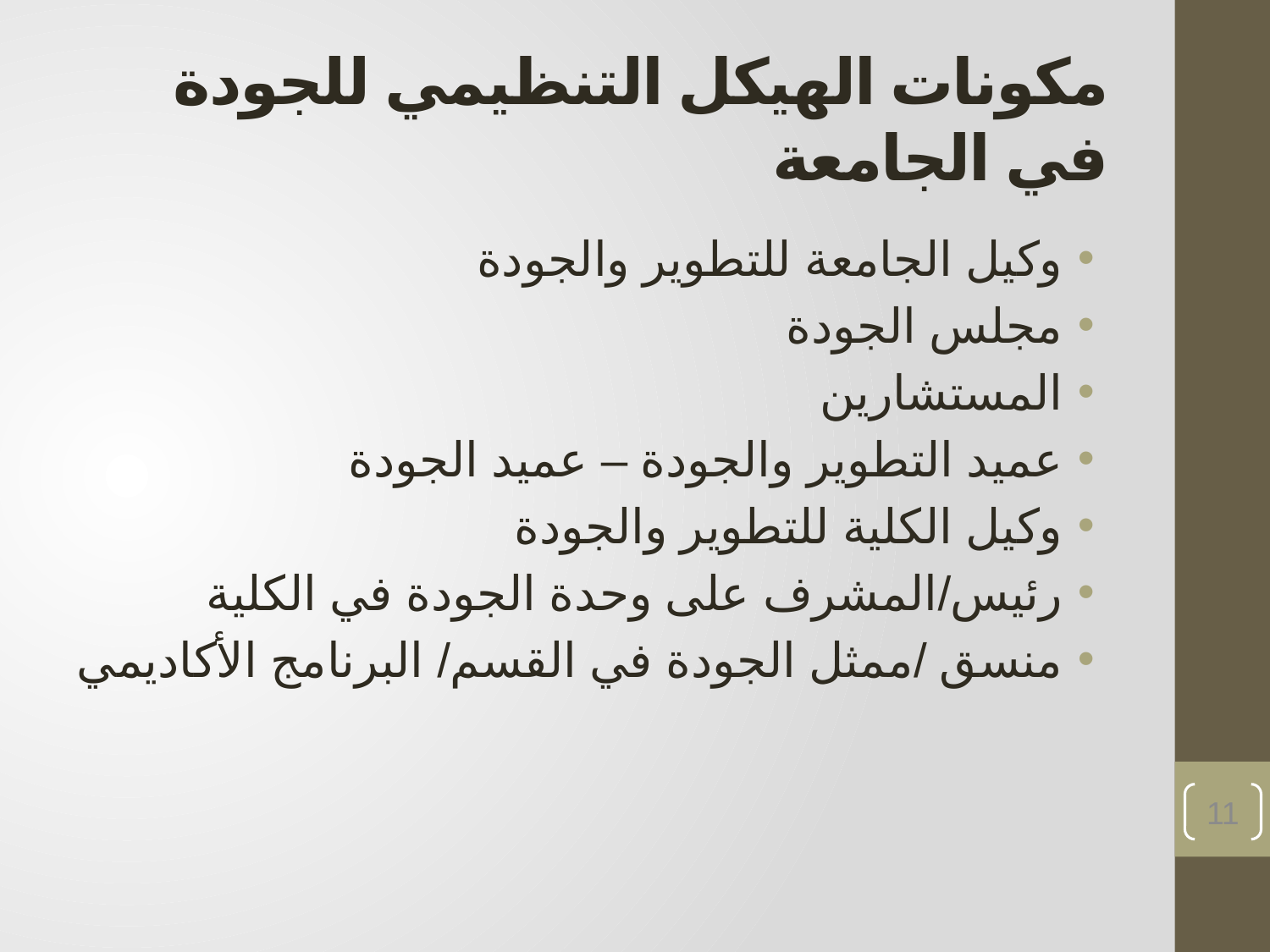

# مكونات الهيكل التنظيمي للجودة في الجامعة
وكيل الجامعة للتطوير والجودة
مجلس الجودة
المستشارين
عميد التطوير والجودة – عميد الجودة
وكيل الكلية للتطوير والجودة
رئيس/المشرف على وحدة الجودة في الكلية
منسق /ممثل الجودة في القسم/ البرنامج الأكاديمي

11